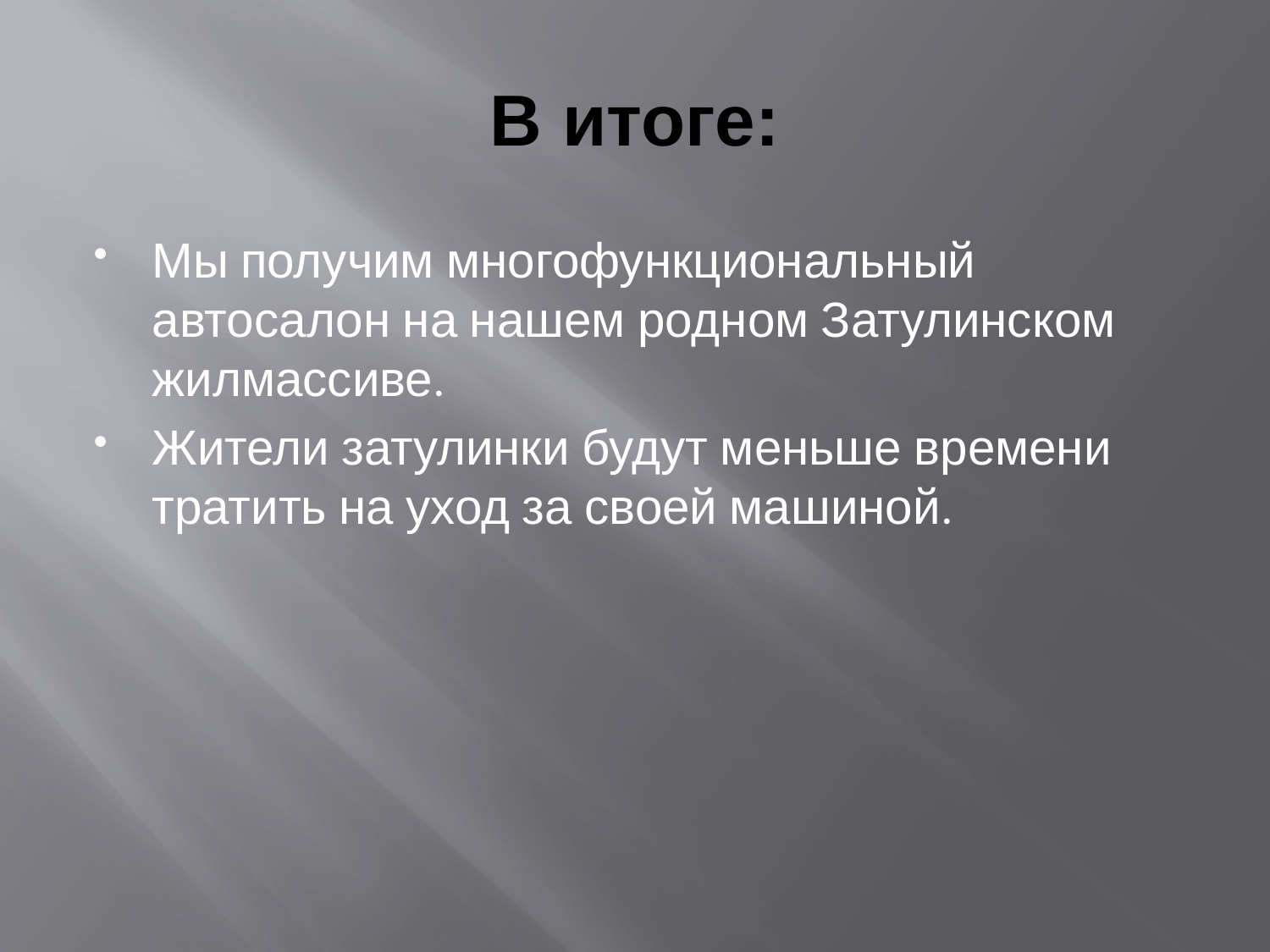

# В итоге:
Мы получим многофункциональный автосалон на нашем родном Затулинском жилмассиве.
Жители затулинки будут меньше времени тратить на уход за своей машиной.